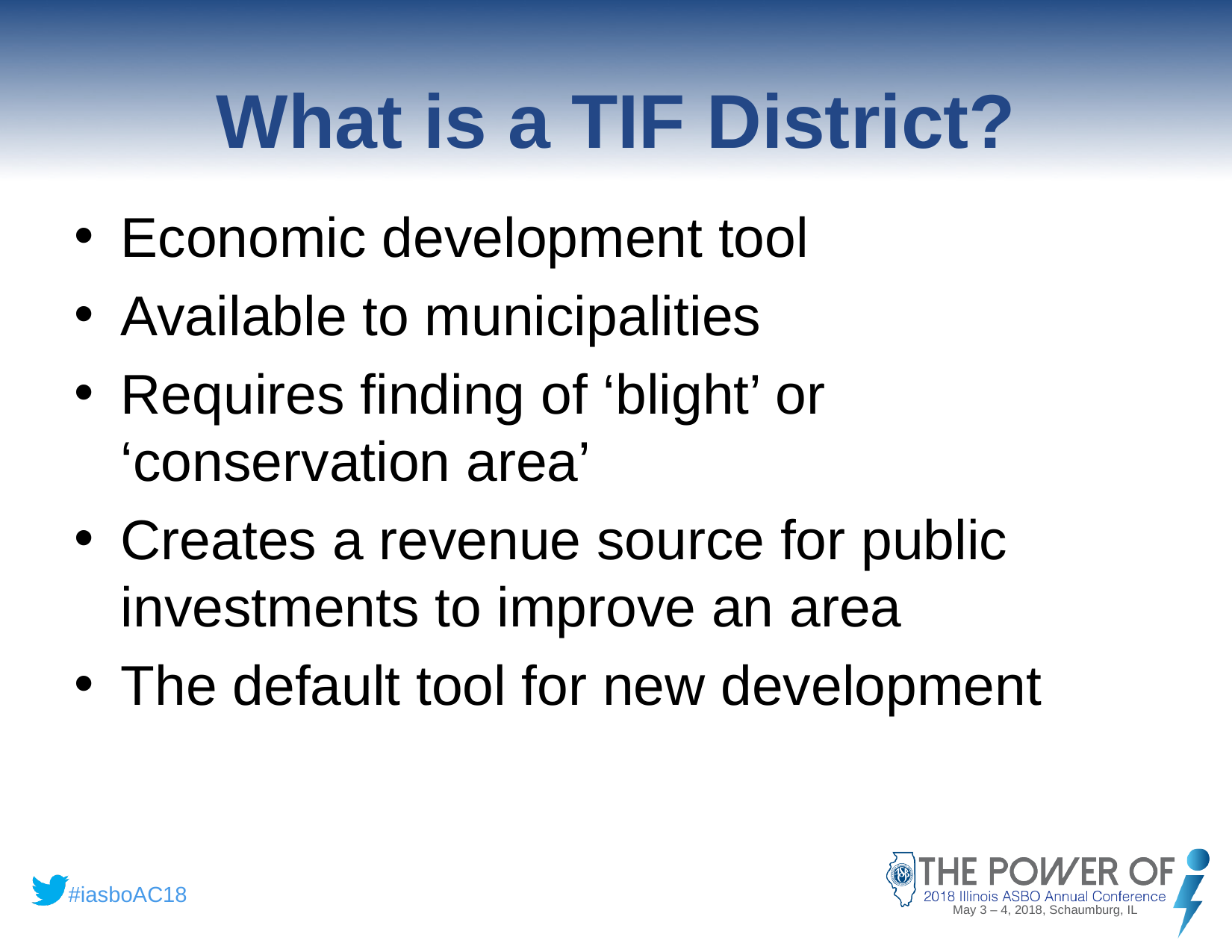

# What is a TIF District?
Economic development tool
Available to municipalities
Requires finding of ‘blight’ or ‘conservation area’
Creates a revenue source for public investments to improve an area
The default tool for new development